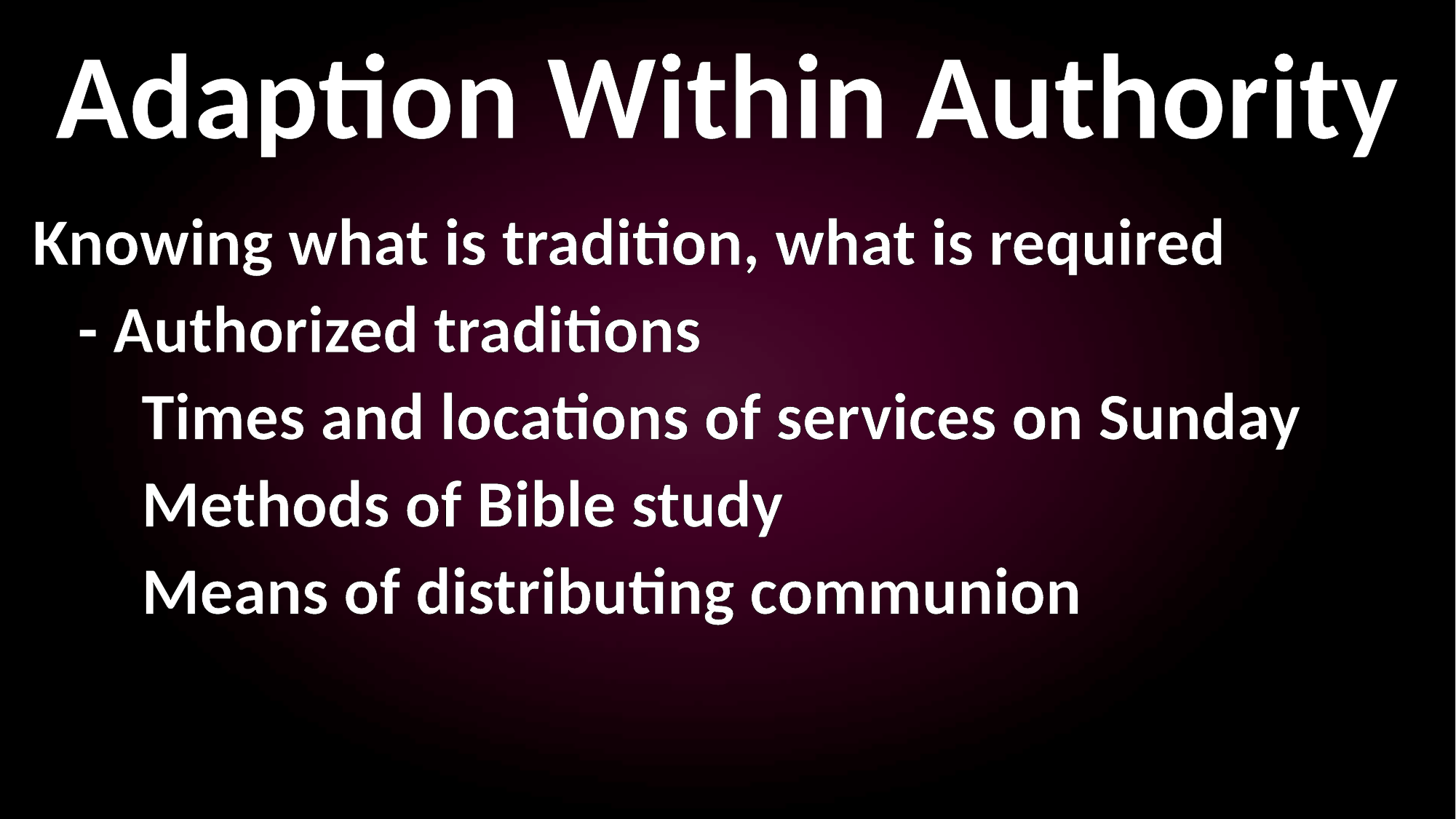

Adaption Within Authority
Knowing what is tradition, what is required
   - Authorized traditions
	Times and locations of services on Sunday
	Methods of Bible study
	Means of distributing communion